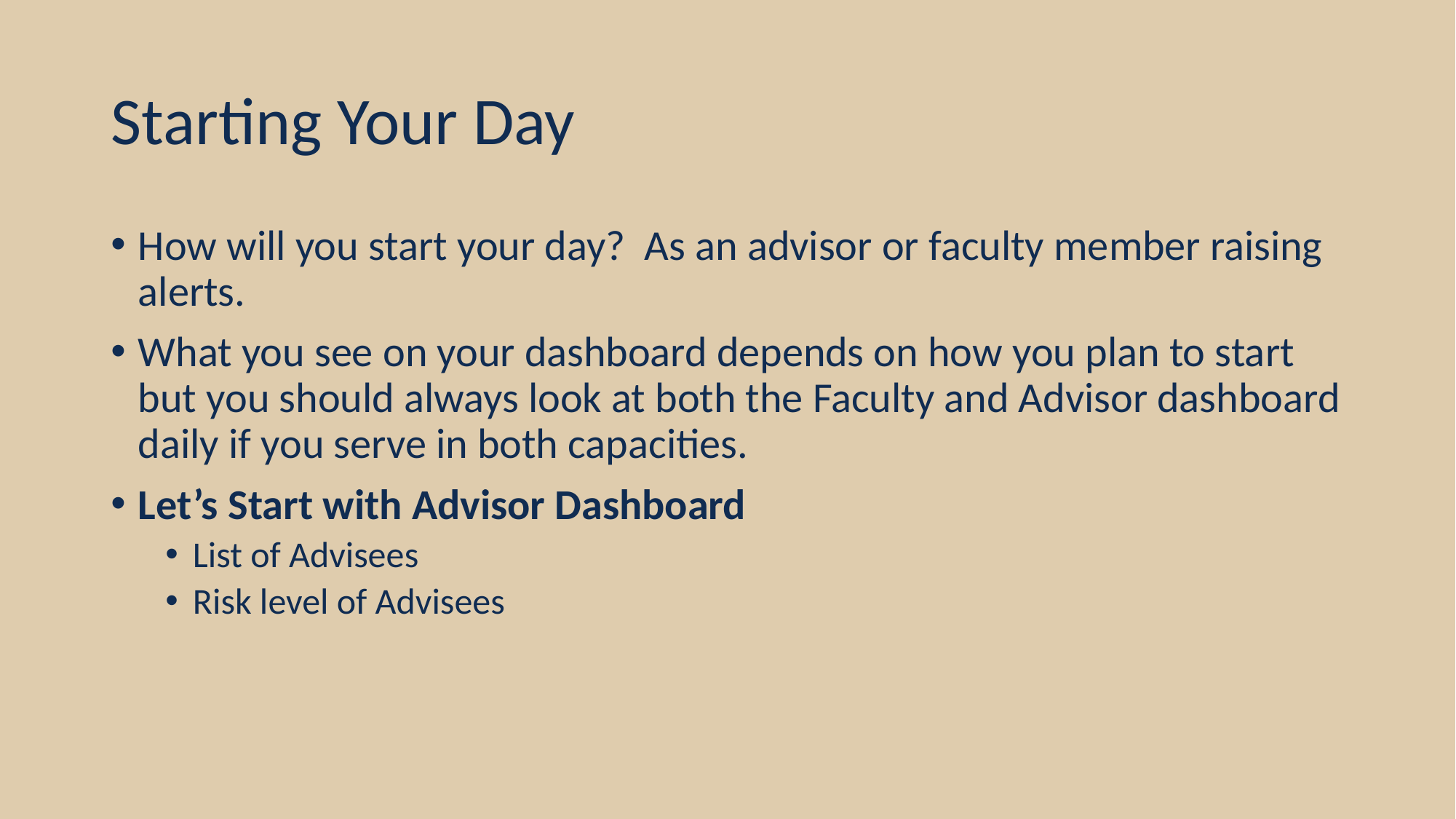

# Starting Your Day
How will you start your day?  As an advisor or faculty member raising alerts.
What you see on your dashboard depends on how you plan to start but you should always look at both the Faculty and Advisor dashboard daily if you serve in both capacities.
Let’s Start with Advisor Dashboard
List of Advisees
Risk level of Advisees